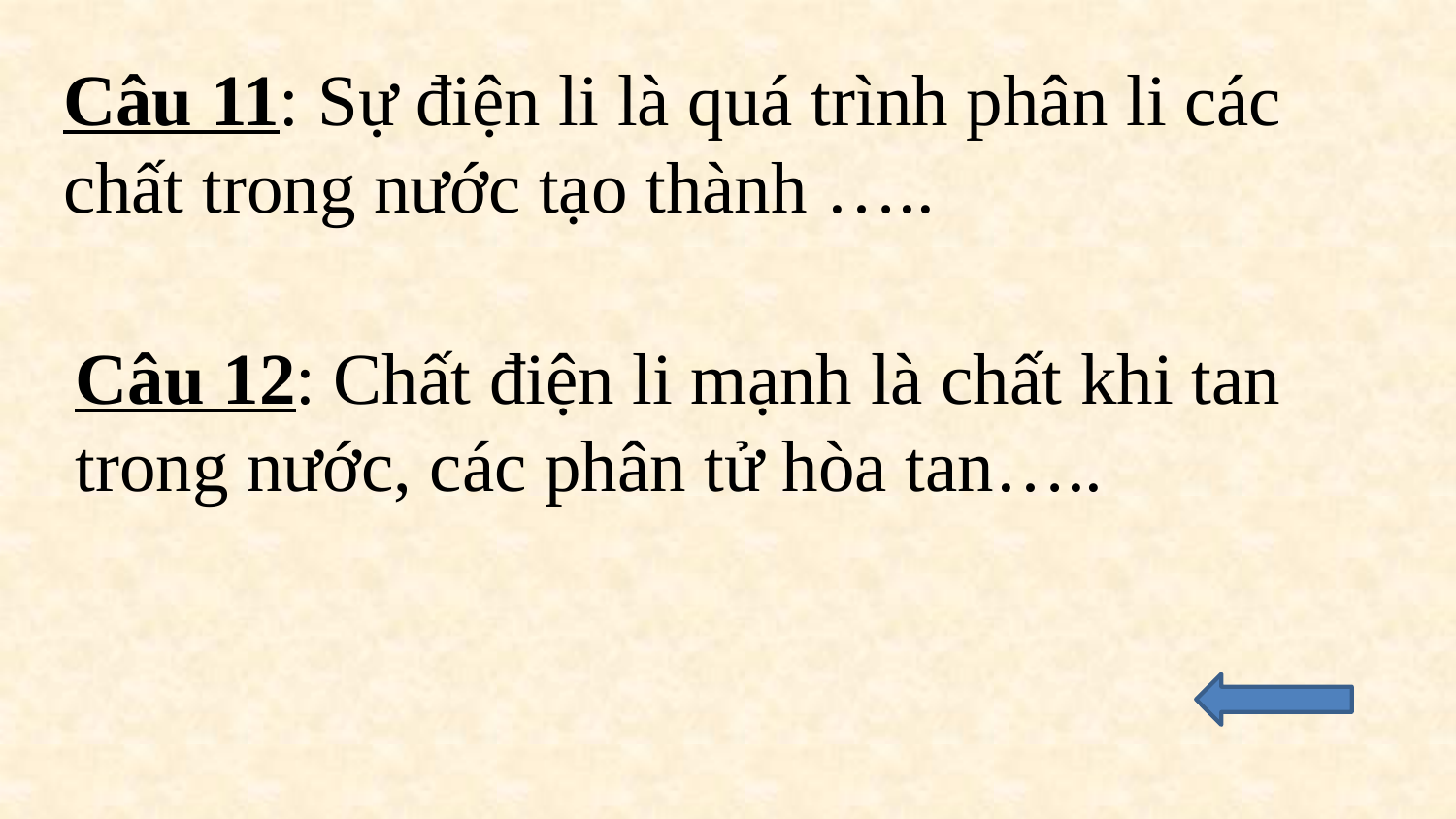

Câu 11: Sự điện li là quá trình phân li các chất trong nước tạo thành …..

Câu 12: Chất điện li mạnh là chất khi tan trong nước, các phân tử hòa tan…..